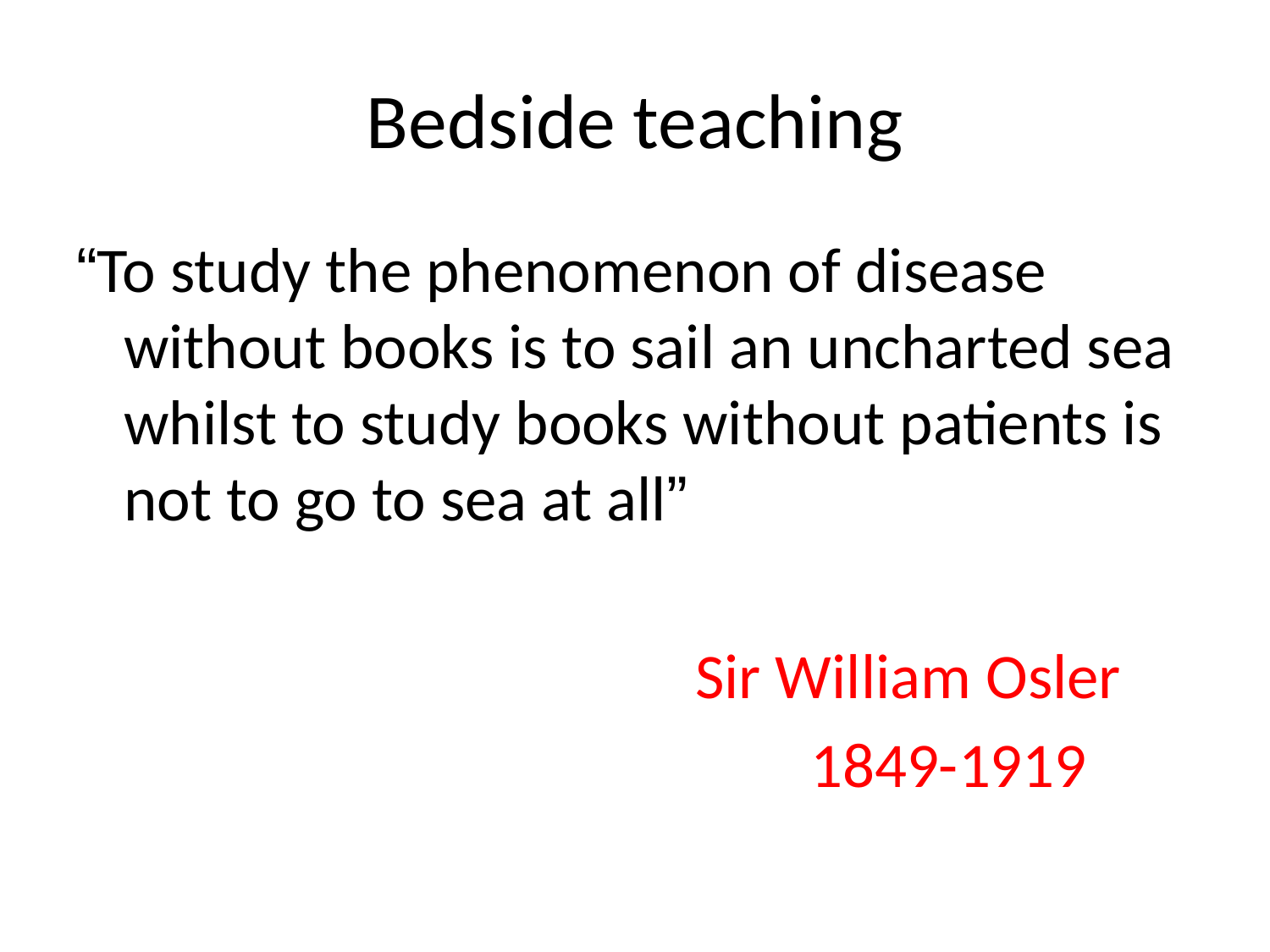

# Bedside teaching
“To study the phenomenon of disease without books is to sail an uncharted sea whilst to study books without patients is not to go to sea at all”

                                           Sir William Osler
                                                   1849-1919